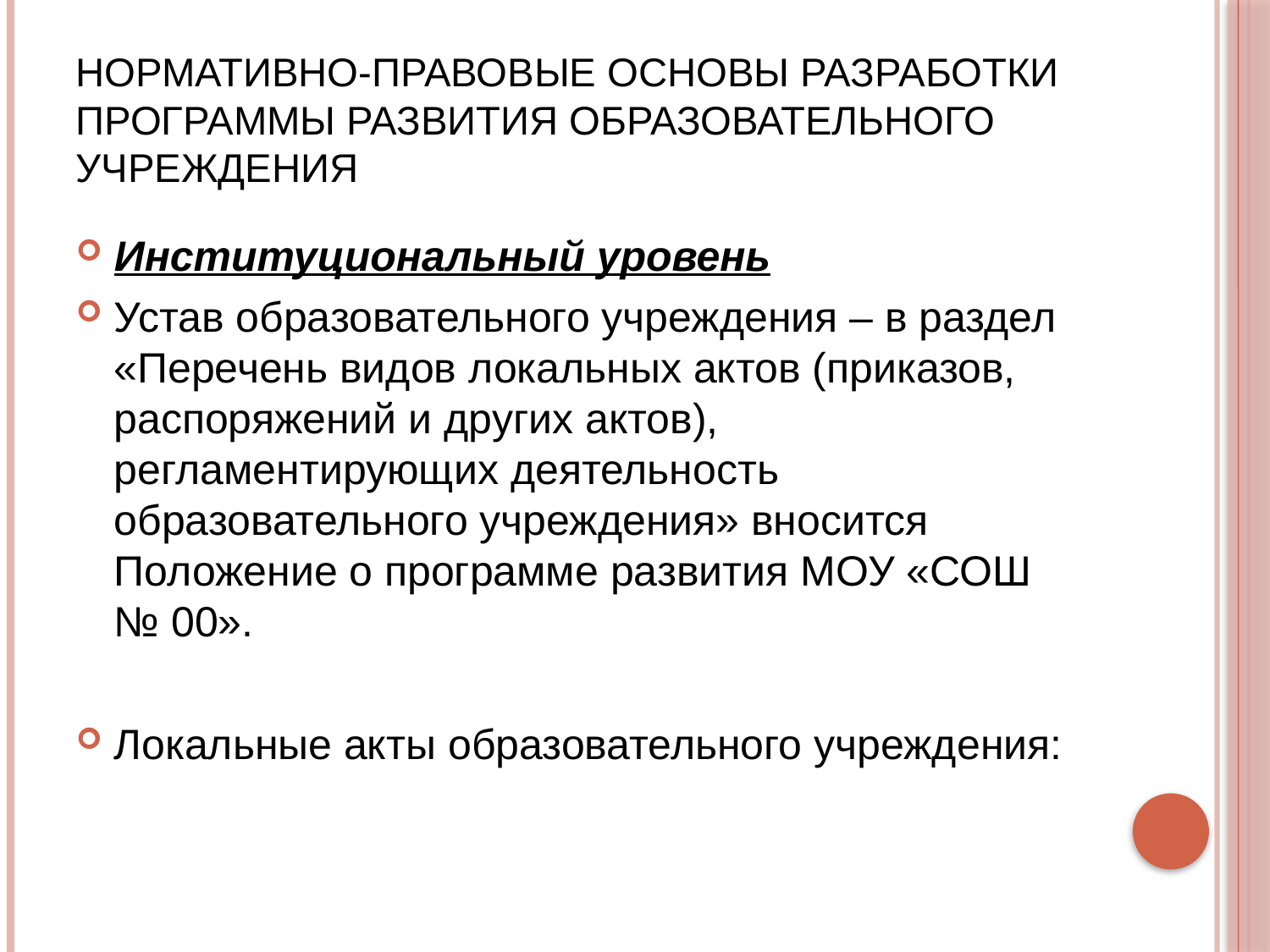

# Нормативно-правовые основы разработки программы развития образовательного учреждения
Институциональный уровень
Устав образовательного учреждения – в раздел «Перечень видов локальных актов (приказов, распоряжений и других актов), регламентирующих деятельность образовательного учреждения» вносится Положение о программе развития МОУ «СОШ № 00».

Локальные акты образовательного учреждения: